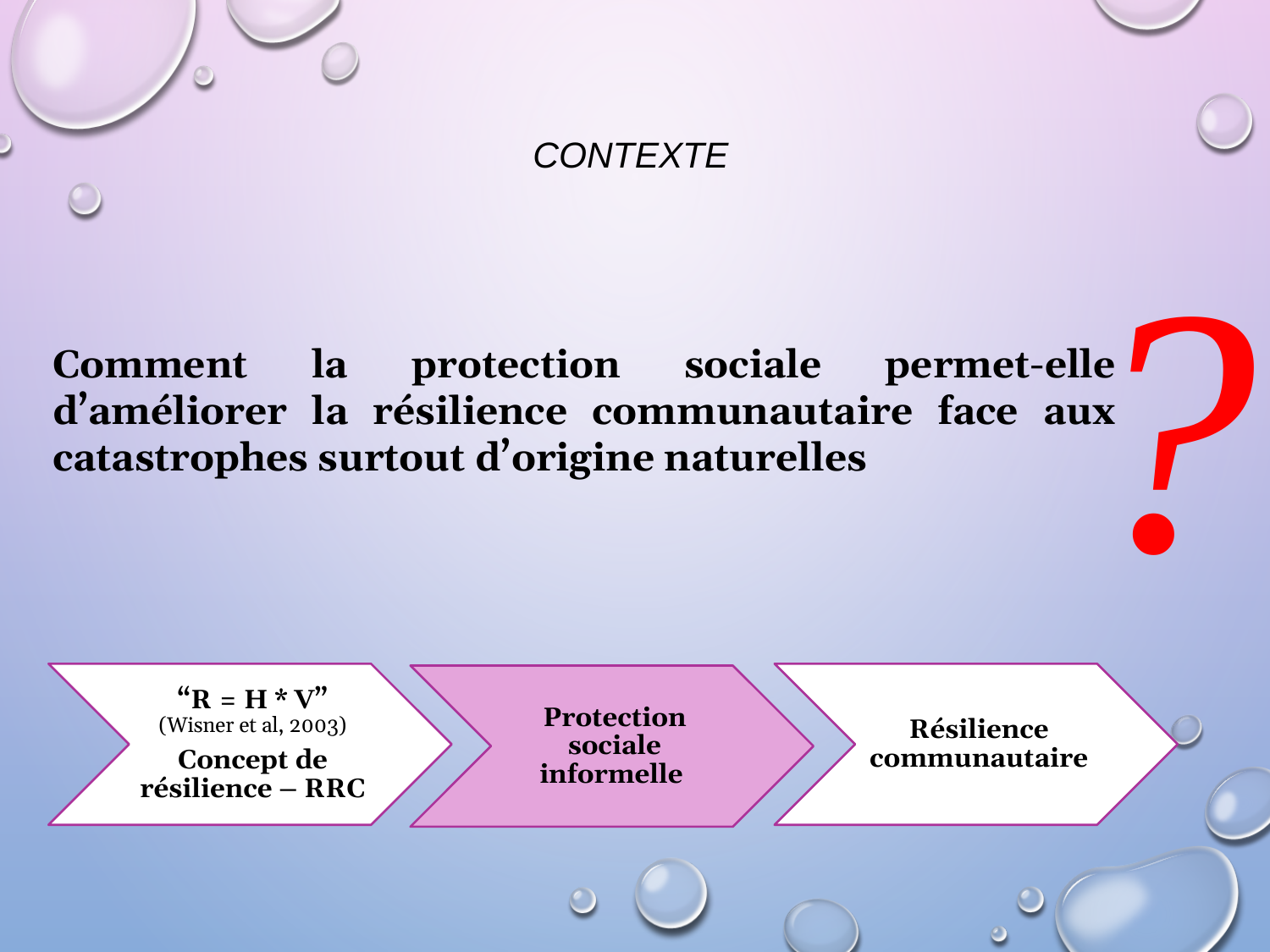

# CONTEXTE
?
Comment la protection sociale permet-elle d’améliorer la résilience communautaire face aux catastrophes surtout d’origine naturelles

“R = H * V” (Wisner et al, 2003)
Concept de résilience – RRC

Résilience communautaire

Protection sociale informelle